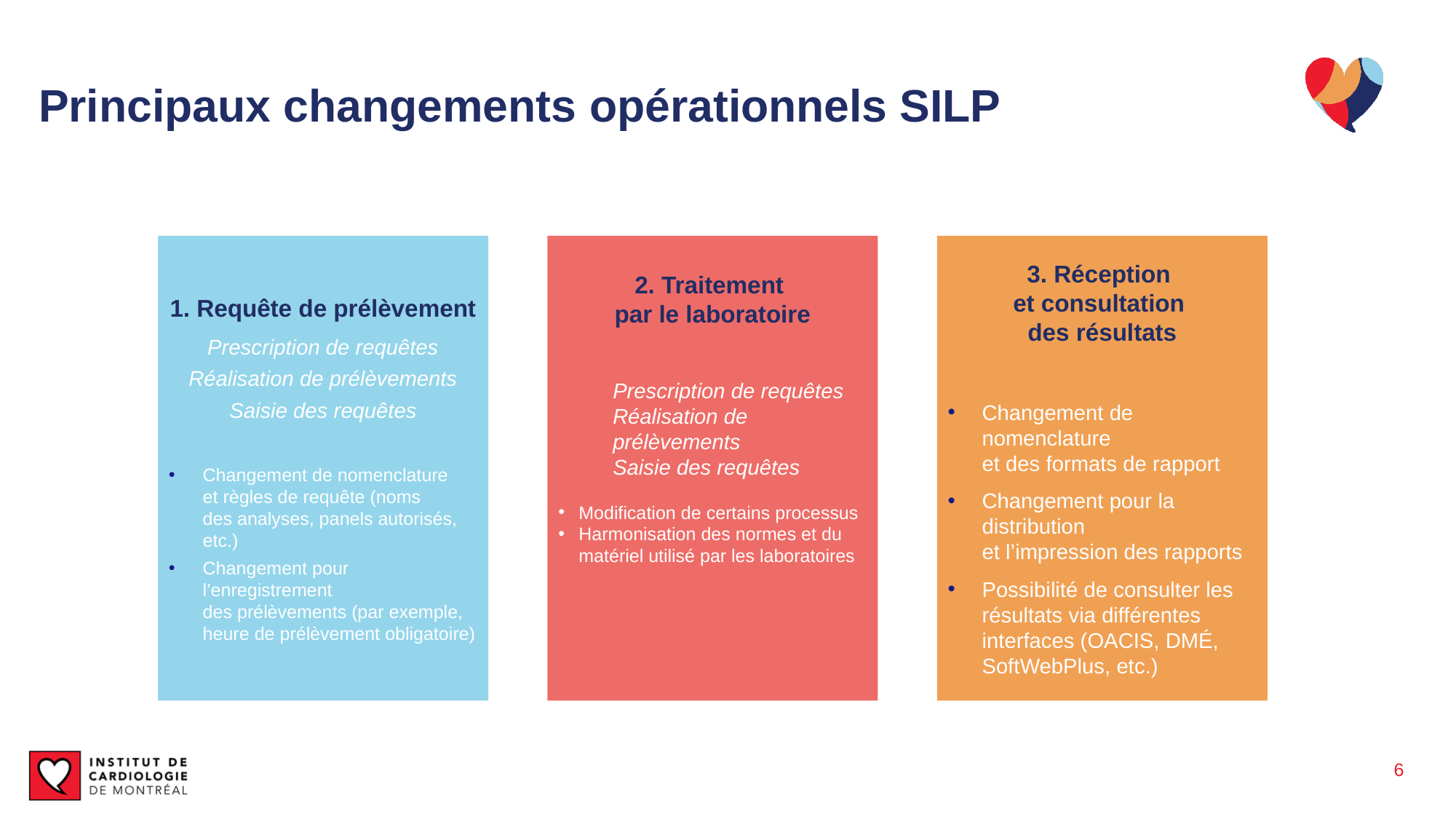

# Principaux changements opérationnels SILP
2. Traitement
par le laboratoire

Prescription de requêtes
Réalisation de prélèvements
Saisie des requêtes

Modification de certains processus
Harmonisation des normes et du matériel utilisé par les laboratoires

3. Réception
et consultation
des résultats

Changement de nomenclature
et des formats de rapport
Changement pour la distribution
et l’impression des rapports
Possibilité de consulter les résultats via différentes interfaces (OACIS, DMÉ, SoftWebPlus, etc.)
1. Requête de prélèvement
Prescription de requêtes
Réalisation de prélèvements
Saisie des requêtes

Changement de nomenclature
et règles de requête (noms
des analyses, panels autorisés, etc.)​
Changement pour l’enregistrement
des prélèvements (par exemple,
heure de prélèvement obligatoire)